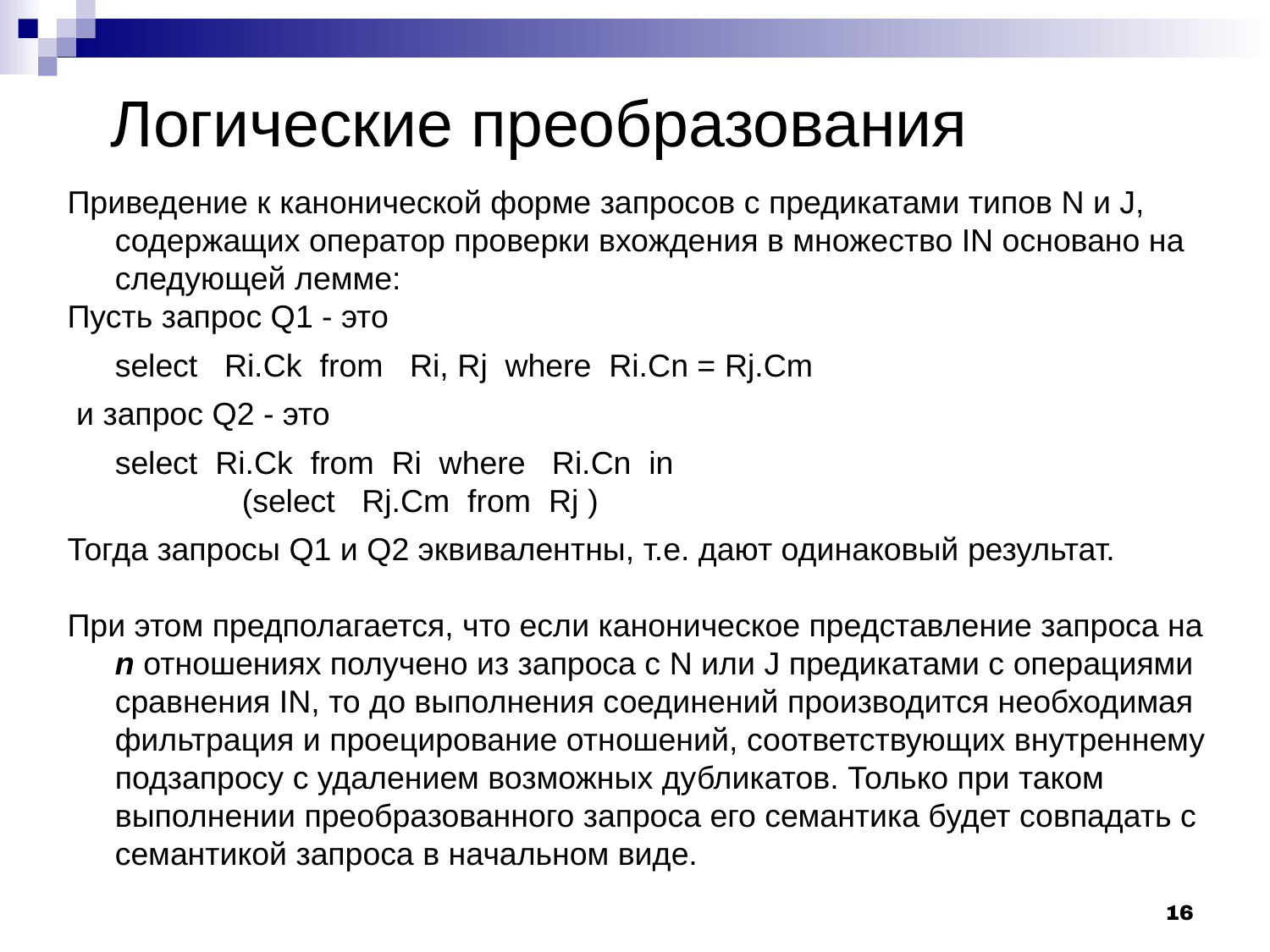

Логические преобразования
Приведение к канонической форме запросов с предикатами типов N и J, содержащих оператор проверки вхождения в множество IN основано на следующей лемме:
Пусть запрос Q1 - это
	select   Ri.Ck  from   Ri, Rj  where  Ri.Cn = Rj.Cm
 и запрос Q2 - это
	select  Ri.Ck  from  Ri  where   Ri.Cn  in
		(select   Rj.Cm  from  Rj )
Тогда запросы Q1 и Q2 эквивалентны, т.е. дают одинаковый результат.

При этом предполагается, что если каноническое представление запроса на n отношениях получено из запроса с N или J предикатами с операциями сравнения IN, то до выполнения соединений производится необходимая фильтрация и проецирование отношений, соответствующих внутреннему подзапросу с удалением возможных дубликатов. Только при таком выполнении преобразованного запроса его семантика будет совпадать с семантикой запроса в начальном виде.

16